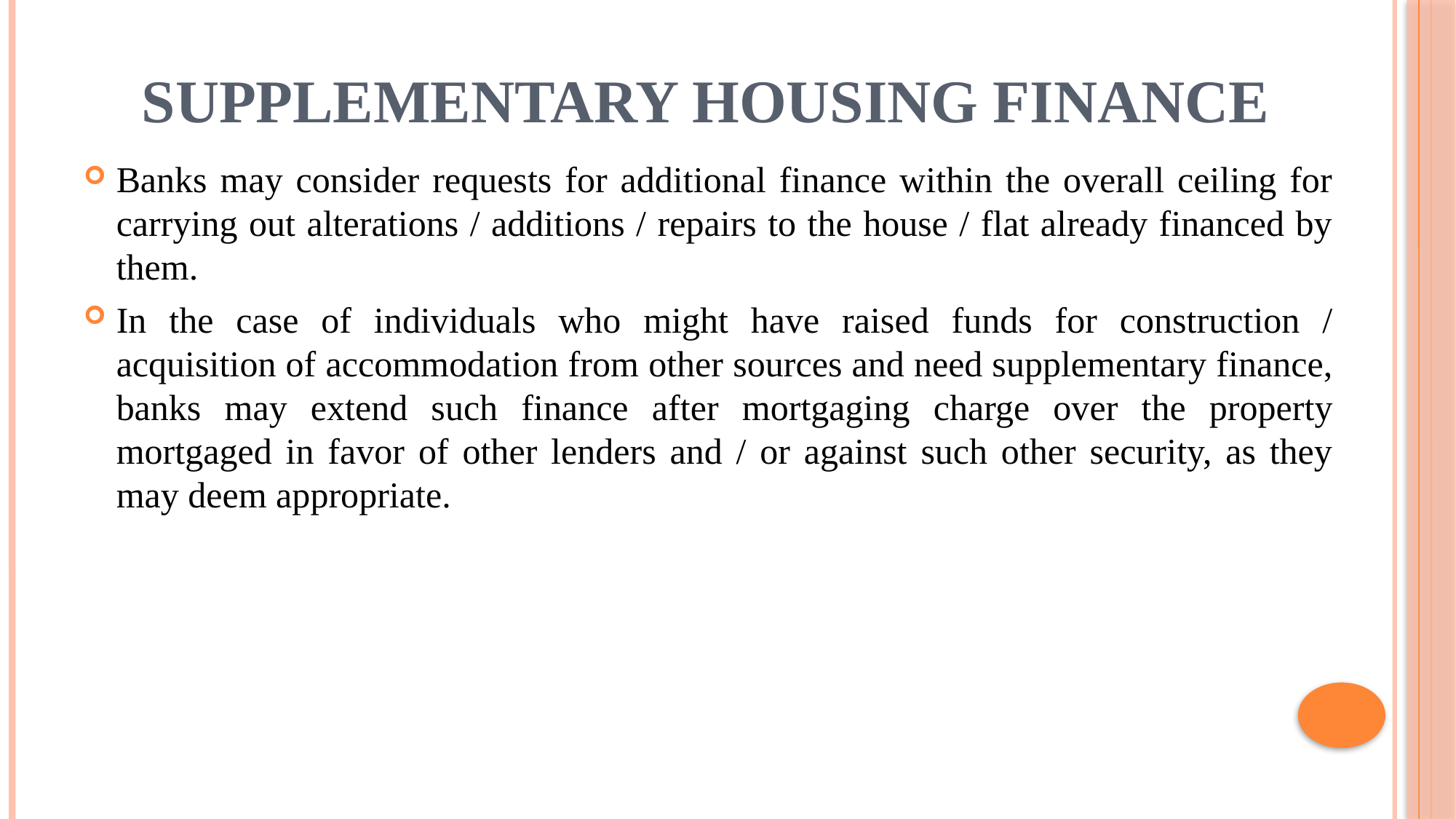

# Supplementary Housing Finance
Banks may consider requests for additional finance within the overall ceiling for carrying out alterations / additions / repairs to the house / flat already financed by them.
In the case of individuals who might have raised funds for construction / acquisition of accommodation from other sources and need supplementary finance, banks may extend such finance after mortgaging charge over the property mortgaged in favor of other lenders and / or against such other security, as they may deem appropriate.